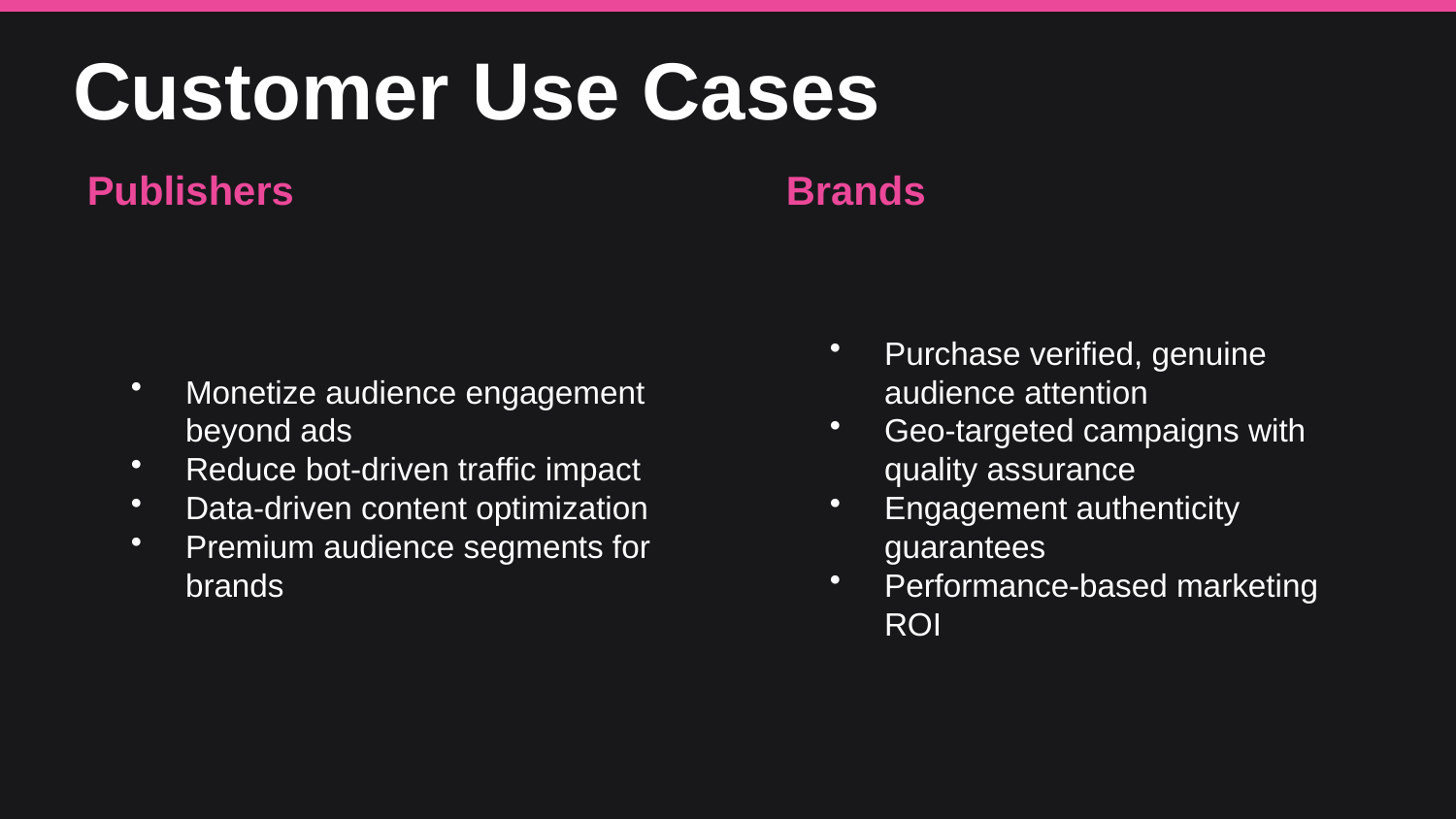

Customer Use Cases
Publishers
Brands
Monetize audience engagement beyond ads
Reduce bot-driven traffic impact
Data-driven content optimization
Premium audience segments for brands
Purchase verified, genuine audience attention
Geo-targeted campaigns with quality assurance
Engagement authenticity guarantees
Performance-based marketing ROI